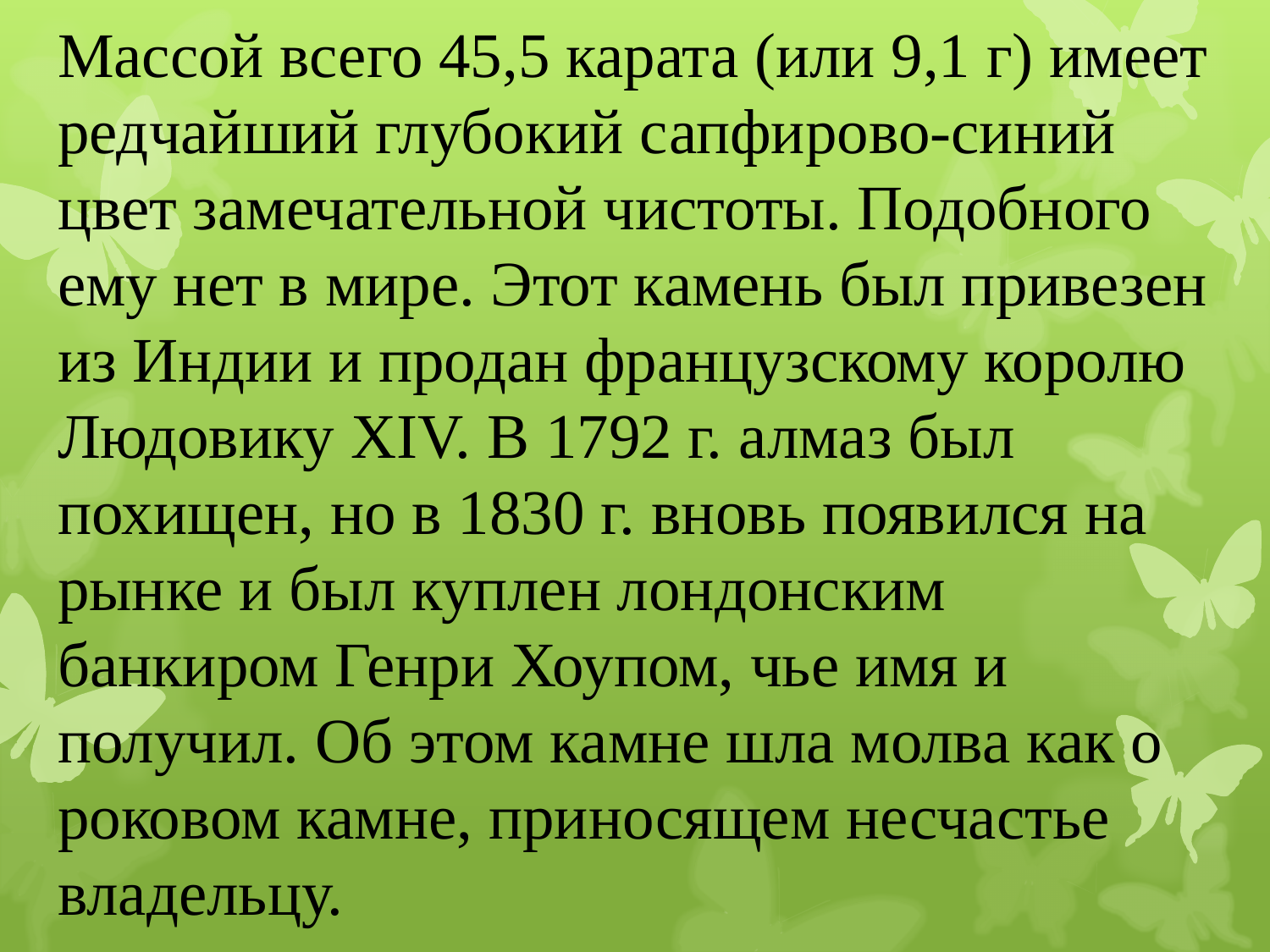

# Массой всего 45,5 карата (или 9,1 г) имеет редчайший глубокий сапфирово-синий цвет замечательной чистоты. Подобного ему нет в мире. Этот камень был привезен из Индии и продан французскому королю Людовику ХIV. В 1792 г. алмаз был похищен, но в 1830 г. вновь появился на рынке и был куплен лондонским банкиром Генри Хоупом, чье имя и получил. Об этом камне шла молва как о роковом камне, приносящем несчастье владельцу.